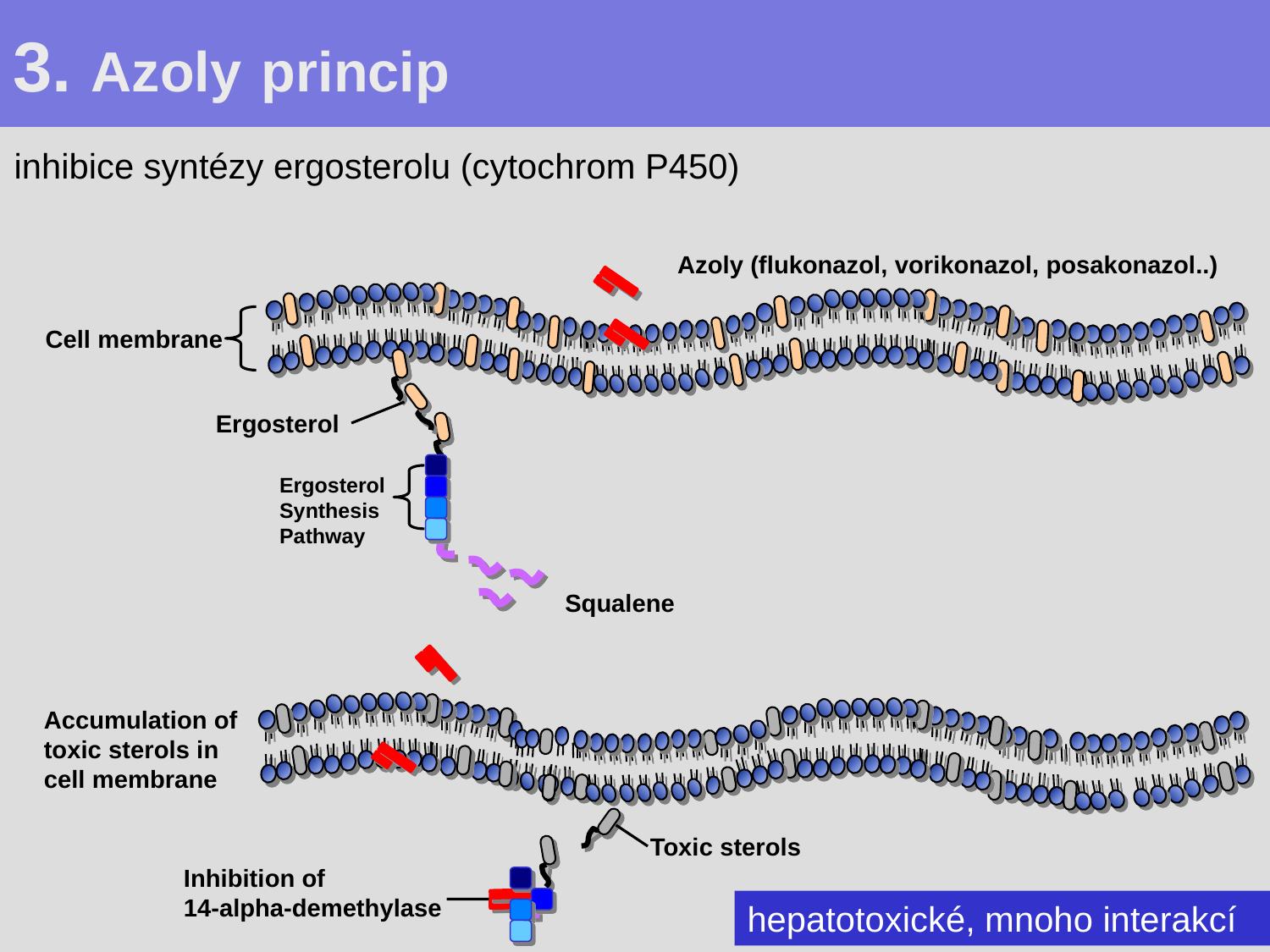

# 3. Azoly princip
inhibice syntézy ergosterolu (cytochrom P450)
Azoly (flukonazol, vorikonazol, posakonazol..)

Cell membrane

Ergosterol

Ergosterol
Synthesis
Pathway

Squalene

Accumulation of
toxic sterols in
cell membrane

Toxic sterols

Inhibition of
14-alpha-demethylase

hepatotoxické, mnoho interakcí